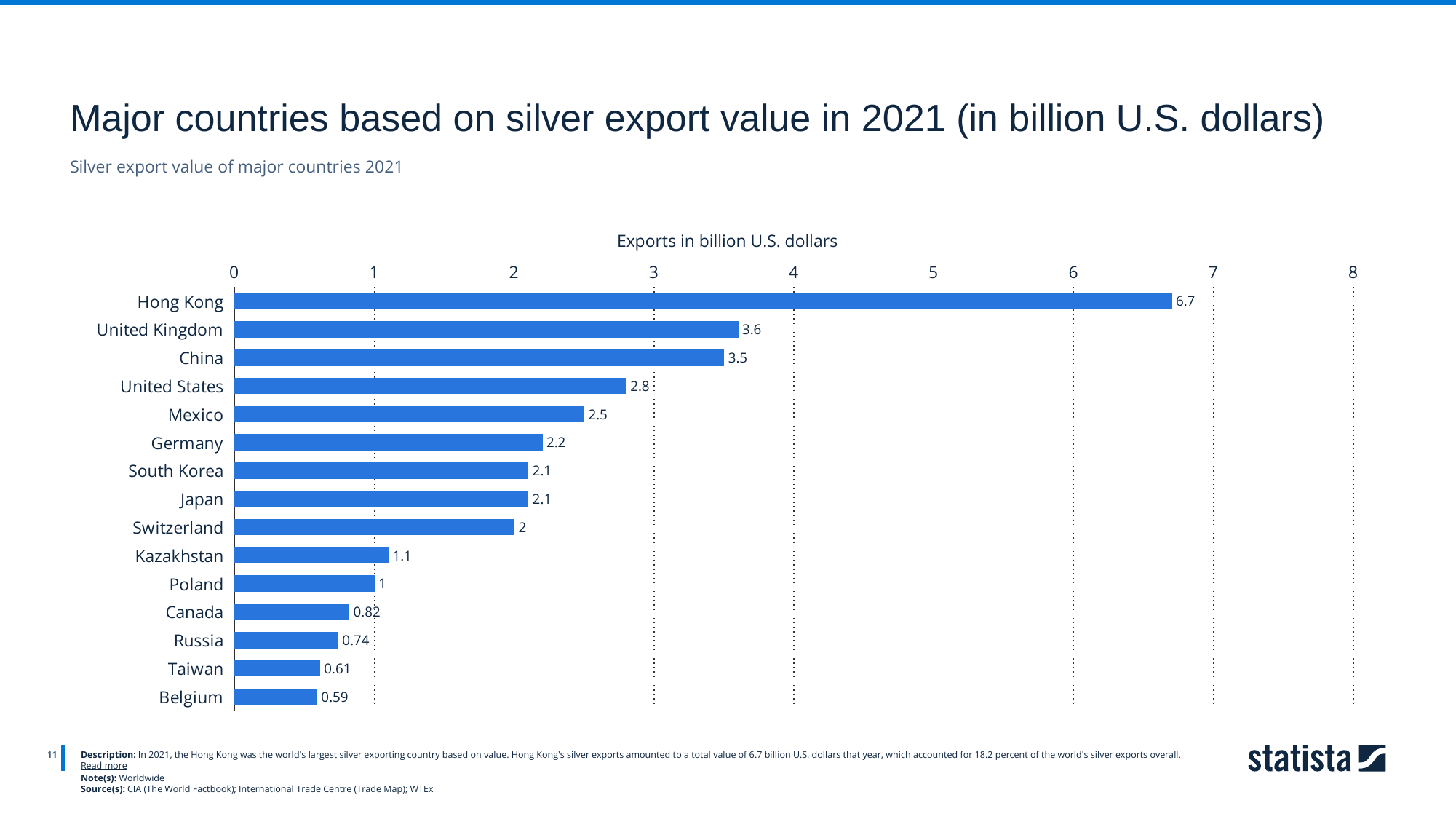

Major countries based on silver export value in 2021 (in billion U.S. dollars)
Silver export value of major countries 2021
Exports in billion U.S. dollars

### Chart

| Category | 2021 |
|---|---|
| Hong Kong | 6.7 |
| United Kingdom | 3.6 |
| China | 3.5 |
| United States | 2.8 |
| Mexico | 2.5 |
| Germany | 2.2 |
| South Korea | 2.1 |
| Japan | 2.1 |
| Switzerland | 2.0 |
| Kazakhstan | 1.1 |
| Poland | 1.0 |
| Canada | 0.82 |
| Russia | 0.74 |
| Taiwan | 0.61 |
| Belgium | 0.59 |
11
Description: In 2021, the Hong Kong was the world's largest silver exporting country based on value. Hong Kong's silver exports amounted to a total value of 6.7 billion U.S. dollars that year, which accounted for 18.2 percent of the world's silver exports overall. Read more
Note(s): Worldwide
Source(s): CIA (The World Factbook); International Trade Centre (Trade Map); WTEx